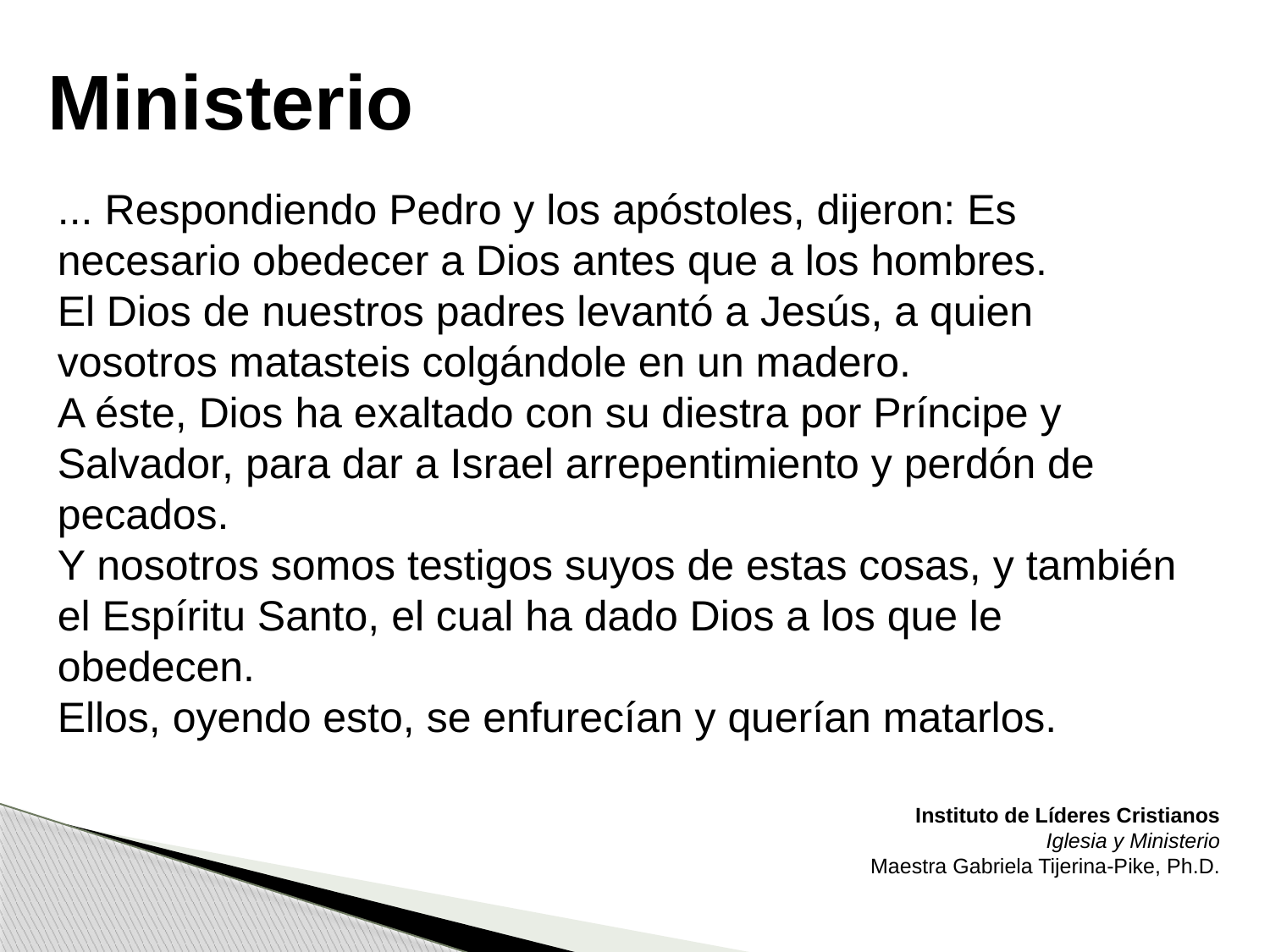

Ministerio
... Respondiendo Pedro y los apóstoles, dijeron: Es necesario obedecer a Dios antes que a los hombres.
El Dios de nuestros padres levantó a Jesús, a quien vosotros matasteis colgándole en un madero.
A éste, Dios ha exaltado con su diestra por Príncipe y Salvador, para dar a Israel arrepentimiento y perdón de pecados.
Y nosotros somos testigos suyos de estas cosas, y también el Espíritu Santo, el cual ha dado Dios a los que le obedecen.
Ellos, oyendo esto, se enfurecían y querían matarlos.

Instituto de Líderes Cristianos
Iglesia y Ministerio
Maestra Gabriela Tijerina-Pike, Ph.D.